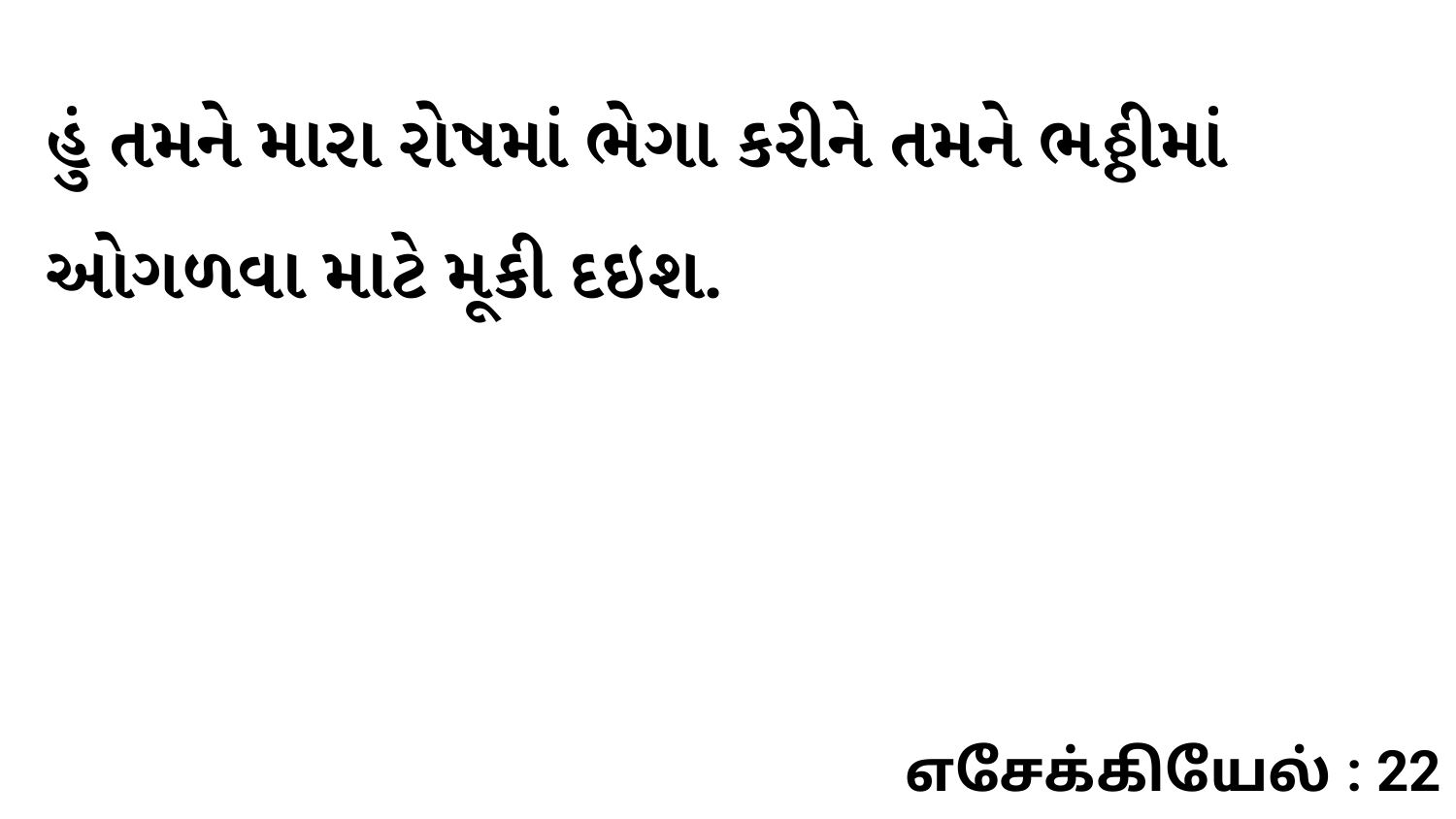

હું તમને મારા રોષમાં ભેગા કરીને તમને ભઠ્ઠીમાં ઓગળવા માટે મૂકી દઇશ.
எசேக்கியேல் : 22